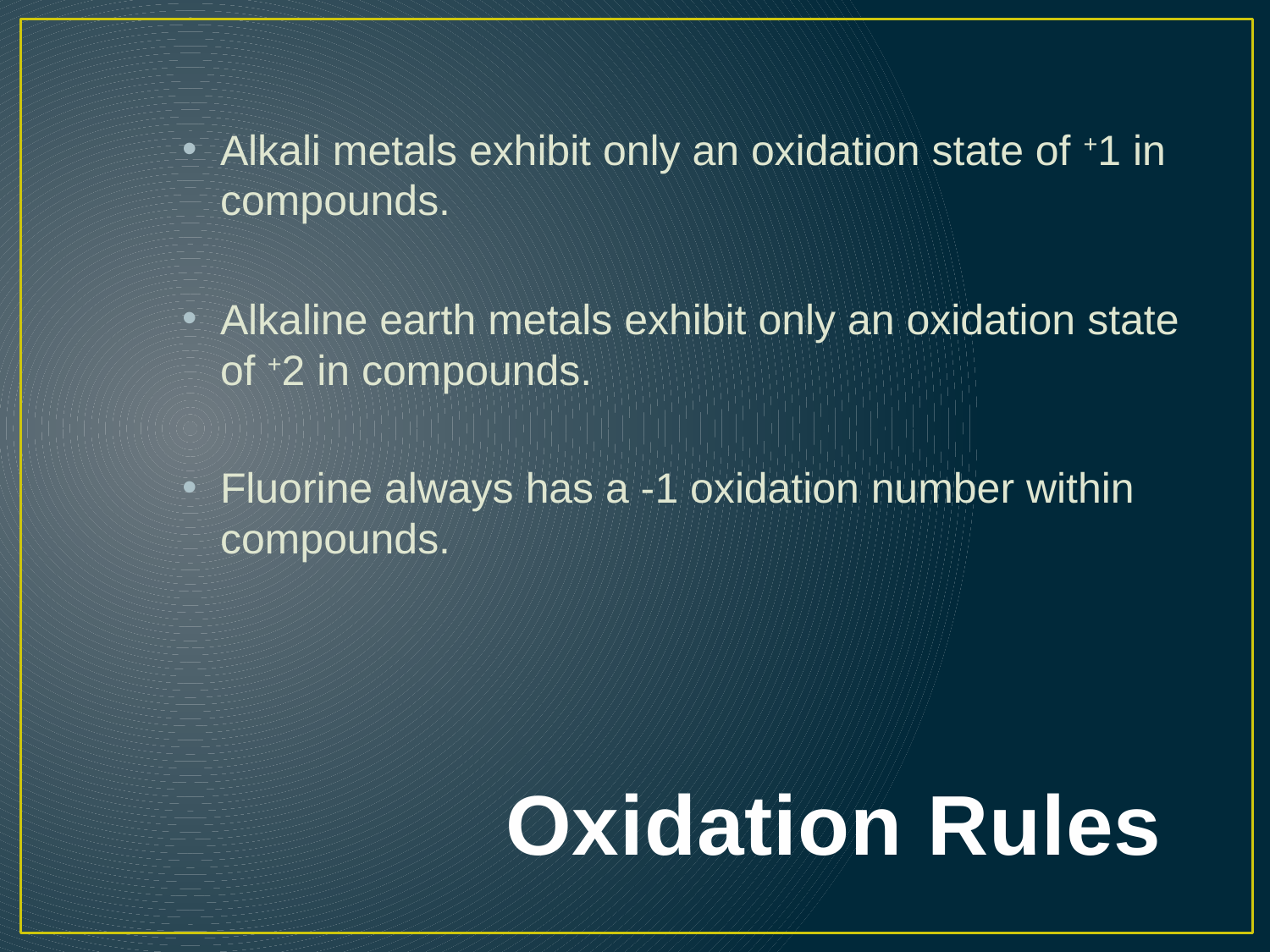

Alkali metals exhibit only an oxidation state of +1 in compounds.

Alkaline earth metals exhibit only an oxidation state of +2 in compounds.

Fluorine always has a -1 oxidation number within compounds.
# Oxidation Rules